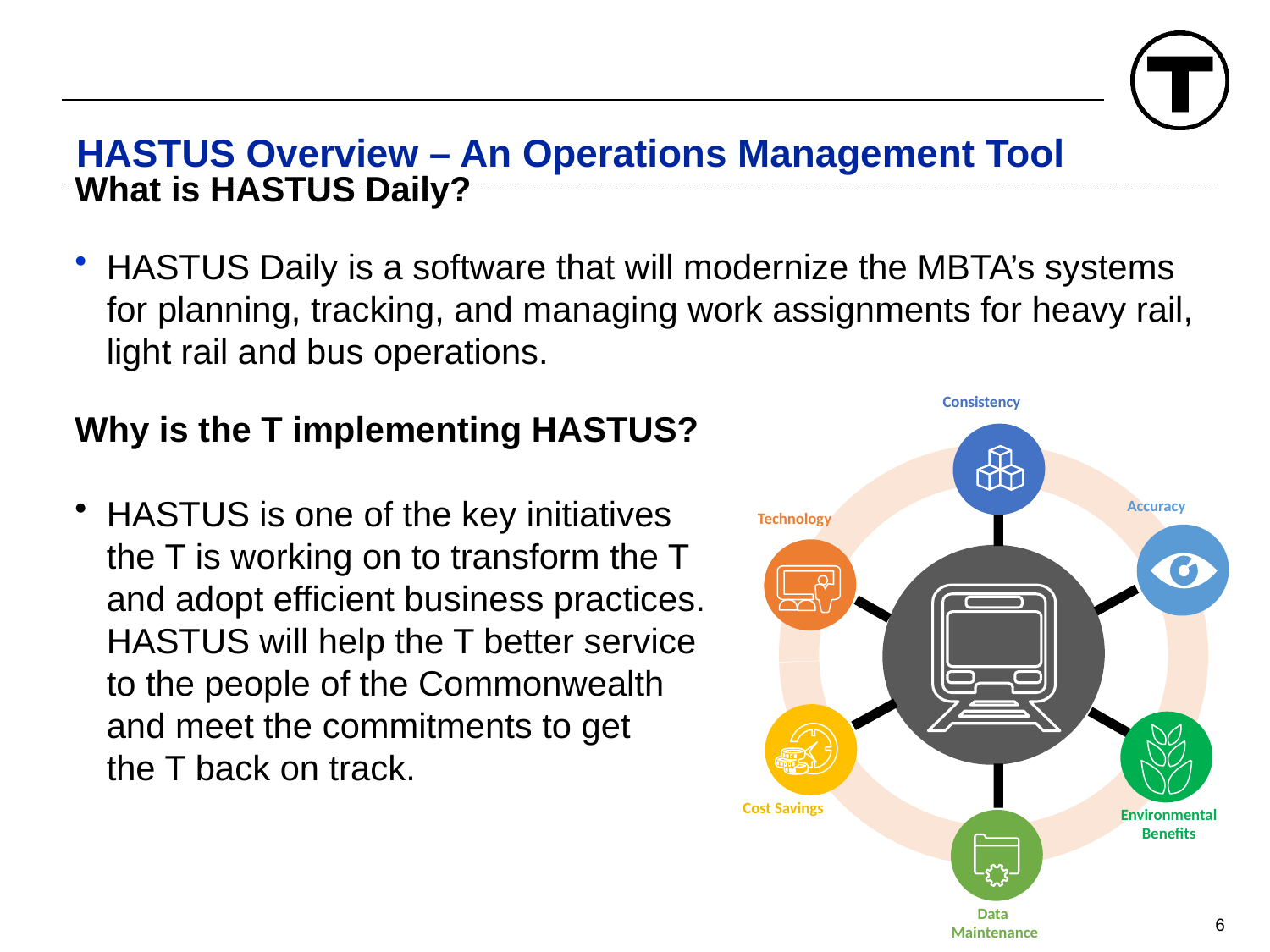

Consistency

Accuracy
Technology

Environmental
Benefits

Data
Maintenance
Cost Savings
HASTUS Overview – An Operations Management Tool
What is HASTUS Daily?
HASTUS Daily is a software that will modernize the MBTA’s systems for planning, tracking, and managing work assignments for heavy rail, light rail and bus operations.
Why is the T implementing HASTUS?

HASTUS is one of the key initiatives
the T is working on to transform the T
and adopt efficient business practices.
HASTUS will help the T better service
to the people of the Commonwealth
and meet the commitments to get
the T back on track.